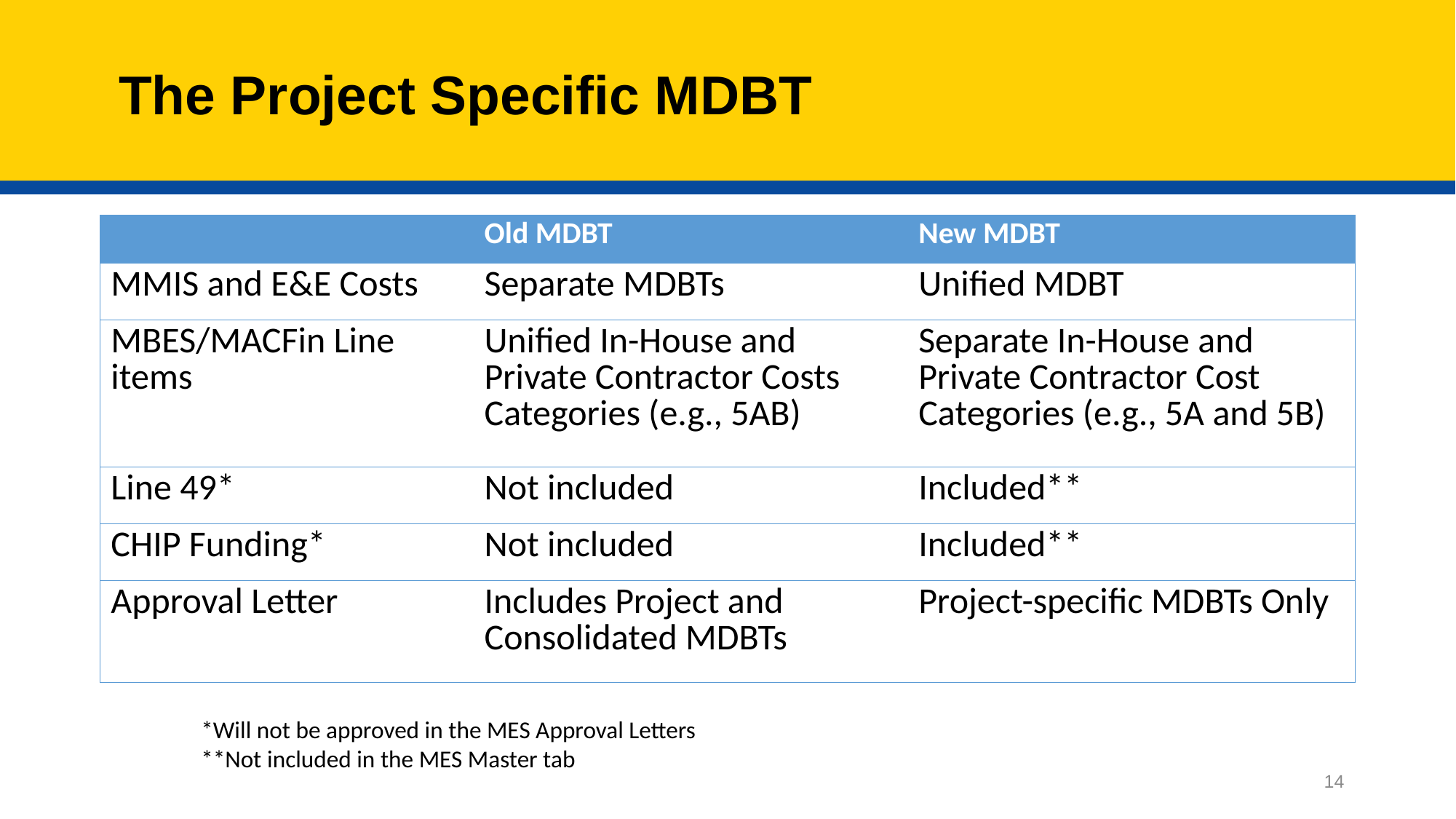

# The Project Specific MDBT
|  | Old MDBT | New MDBT |
| --- | --- | --- |
| MMIS and E&E Costs | Separate MDBTs | Unified MDBT |
| MBES/MACFin Line items | Unified In-House and Private Contractor Costs Categories (e.g., 5AB) | Separate In-House and Private Contractor Cost Categories (e.g., 5A and 5B) |
| Line 49\* | Not included | Included\*\* |
| CHIP Funding\* | Not included | Included\*\* |
| Approval Letter | Includes Project and Consolidated MDBTs | Project-specific MDBTs Only |
*Will not be approved in the MES Approval Letters
**Not included in the MES Master tab

14